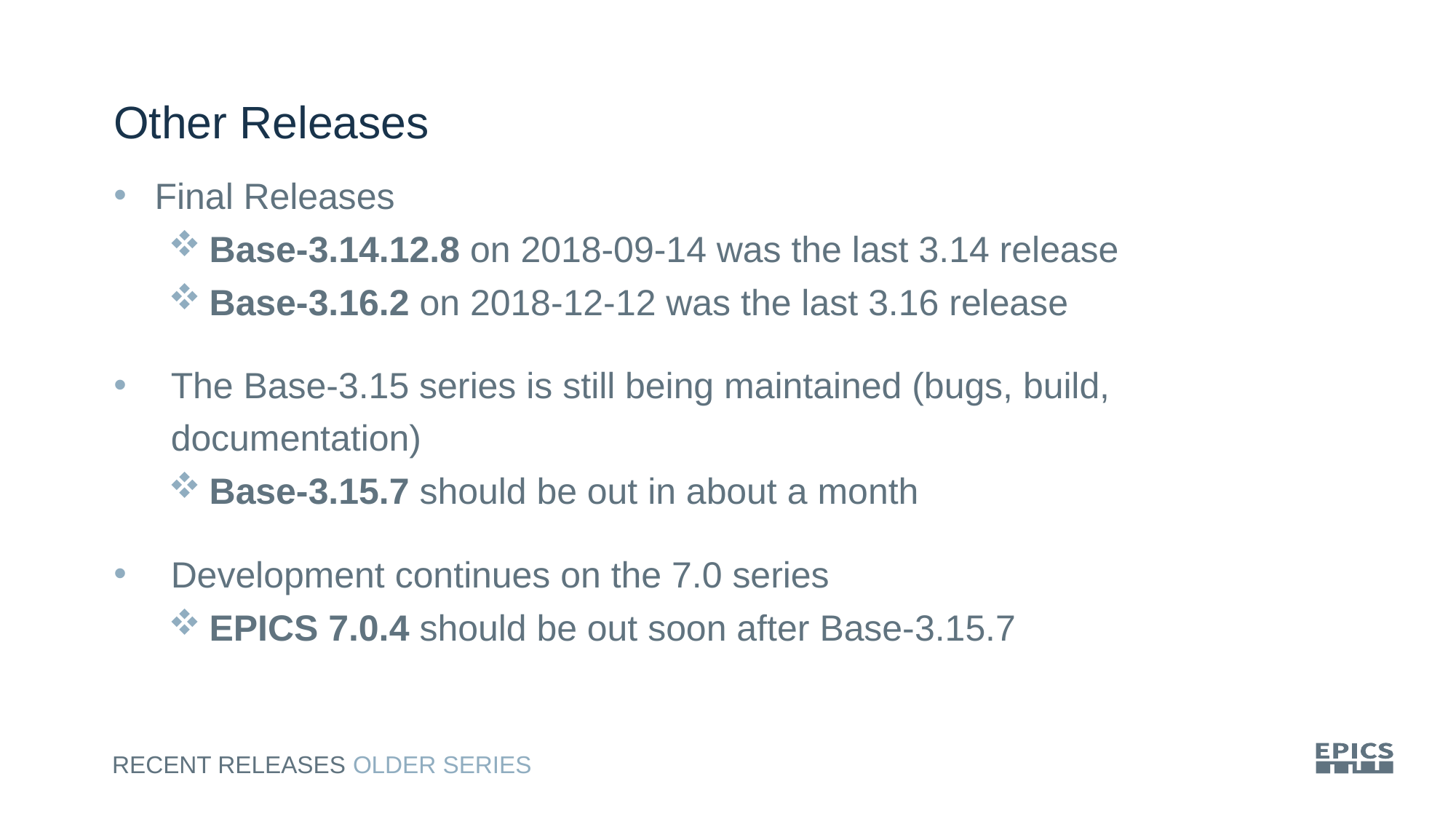

Other Releases
Final Releases
Base-3.14.12.8 on 2018-09-14 was the last 3.14 release
Base-3.16.2 on 2018-12-12 was the last 3.16 release

The Base-3.15 series is still being maintained (bugs, build, documentation)
Base-3.15.7 should be out in about a month

Development continues on the 7.0 series
EPICS 7.0.4 should be out soon after Base-3.15.7
Recent Releases Older Series